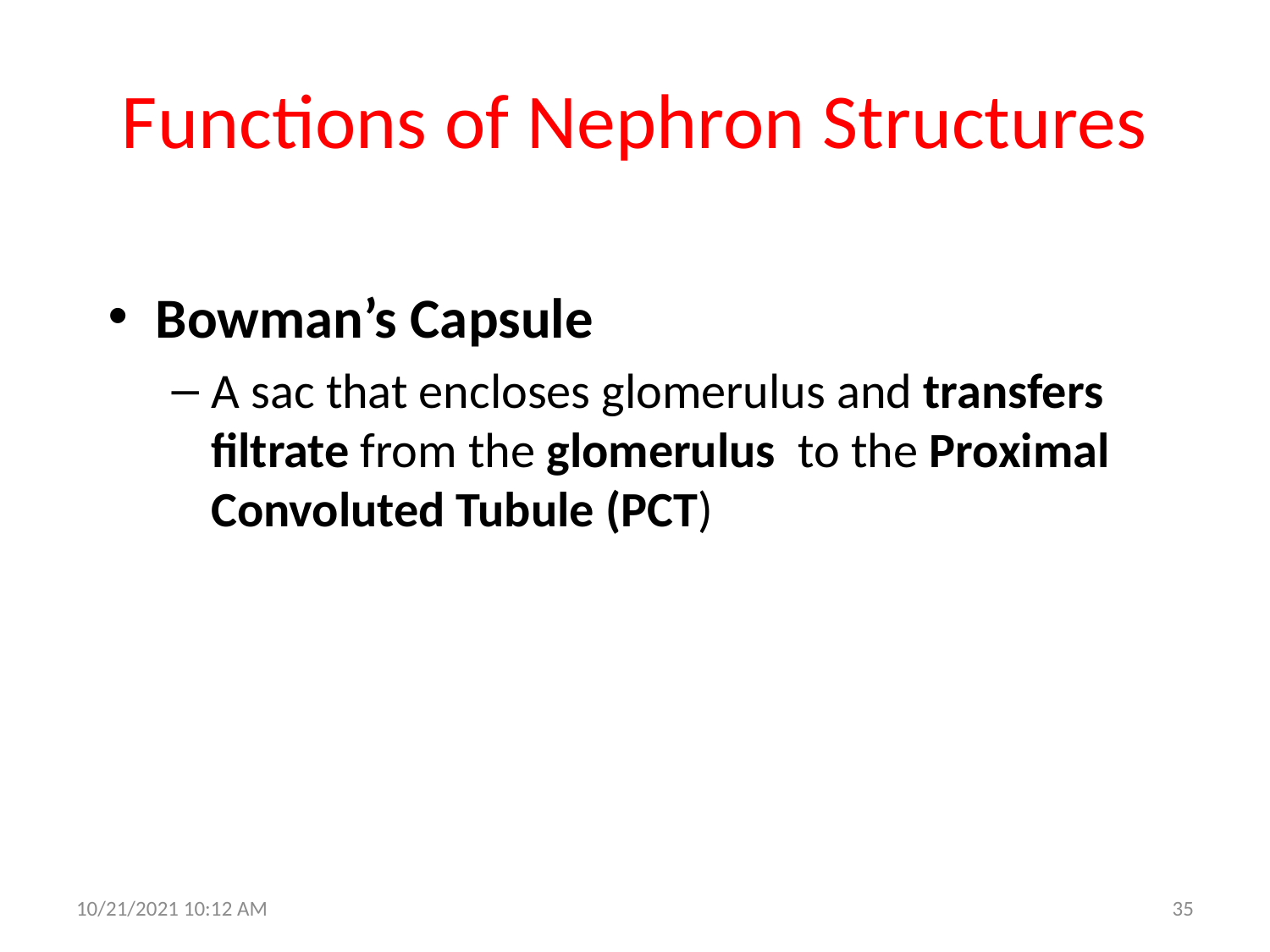

# Functions of Nephron Structures
Bowman’s Capsule
A sac that encloses glomerulus and transfers filtrate from the glomerulus  to the Proximal Convoluted Tubule (PCT)
10/21/2021 10:12 AM
35